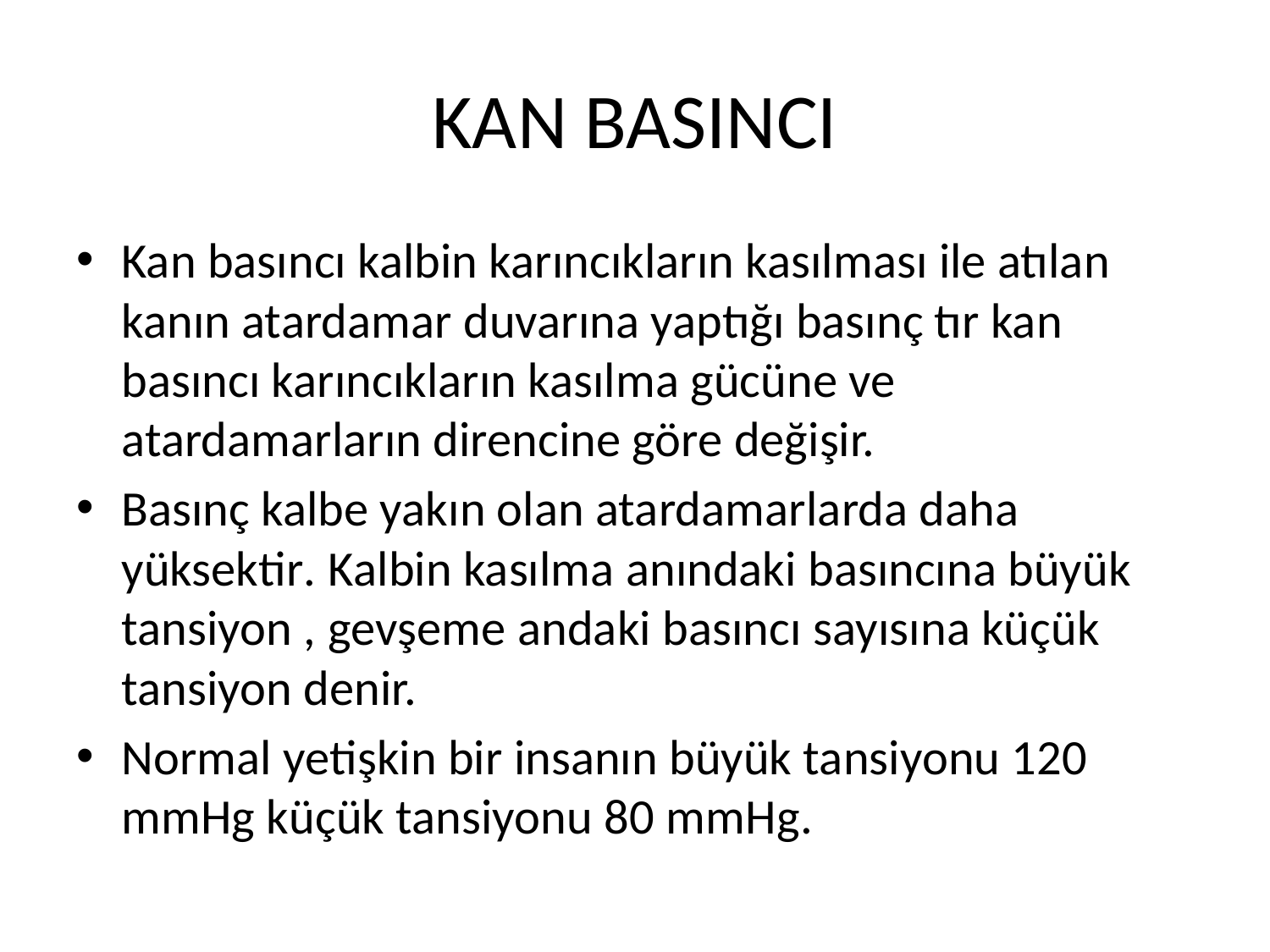

# KAN BASINCI
Kan basıncı kalbin karıncıkların kasılması ile atılan kanın atardamar duvarına yaptığı basınç tır kan basıncı karıncıkların kasılma gücüne ve atardamarların direncine göre değişir.
Basınç kalbe yakın olan atardamarlarda daha yüksektir. Kalbin kasılma anındaki basıncına büyük tansiyon , gevşeme andaki basıncı sayısına küçük tansiyon denir.
Normal yetişkin bir insanın büyük tansiyonu 120 mmHg küçük tansiyonu 80 mmHg.